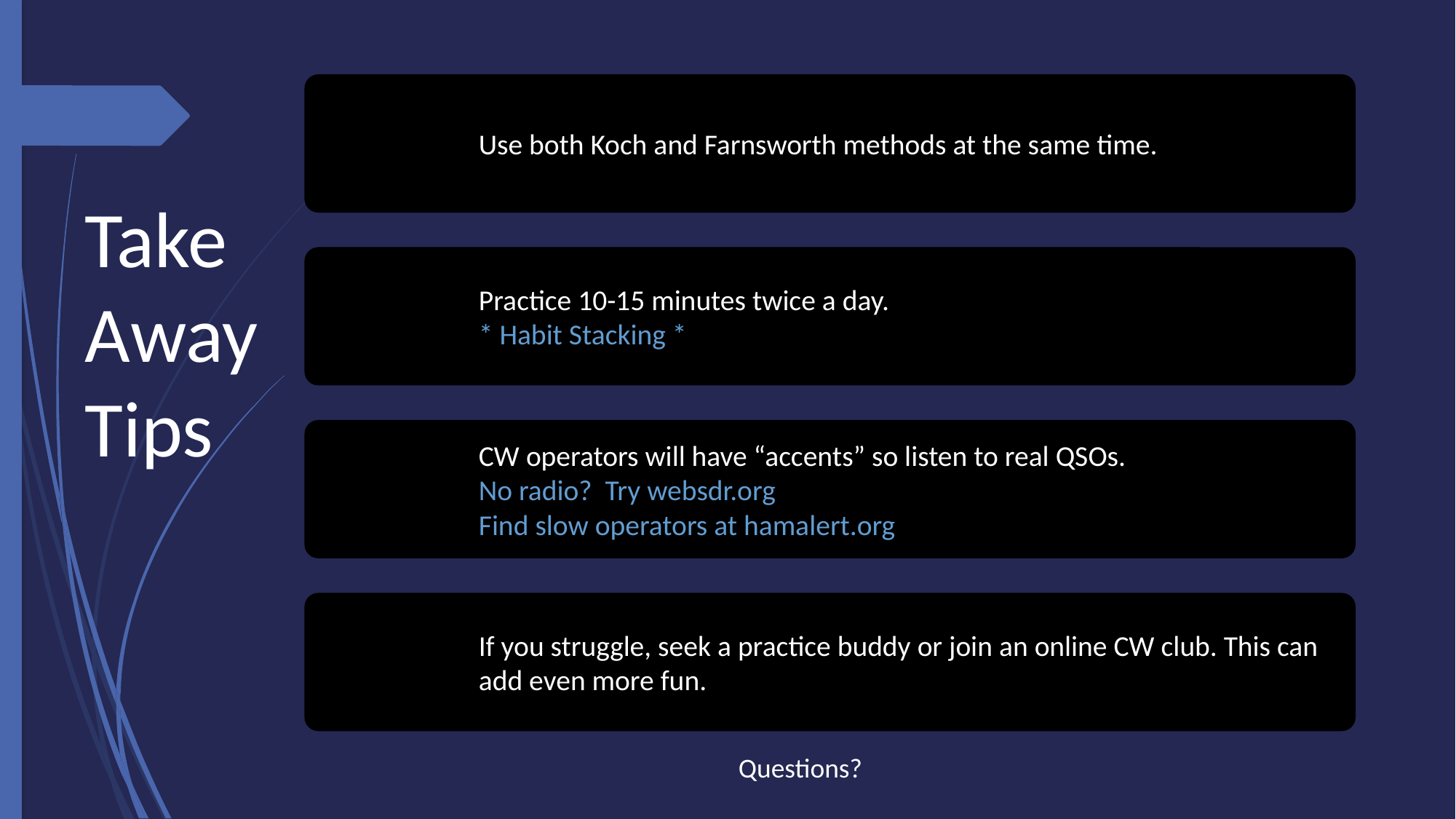

Use both Koch and Farnsworth methods at the same time.
Practice 10-15 minutes twice a day.
* Habit Stacking *
CW operators will have “accents” so listen to real QSOs.
No radio?  Try websdr.org
Find slow operators at hamalert.org
If you struggle, seek a practice buddy or join an online CW club. This can add even more fun.
# Take Away Tips
Questions?